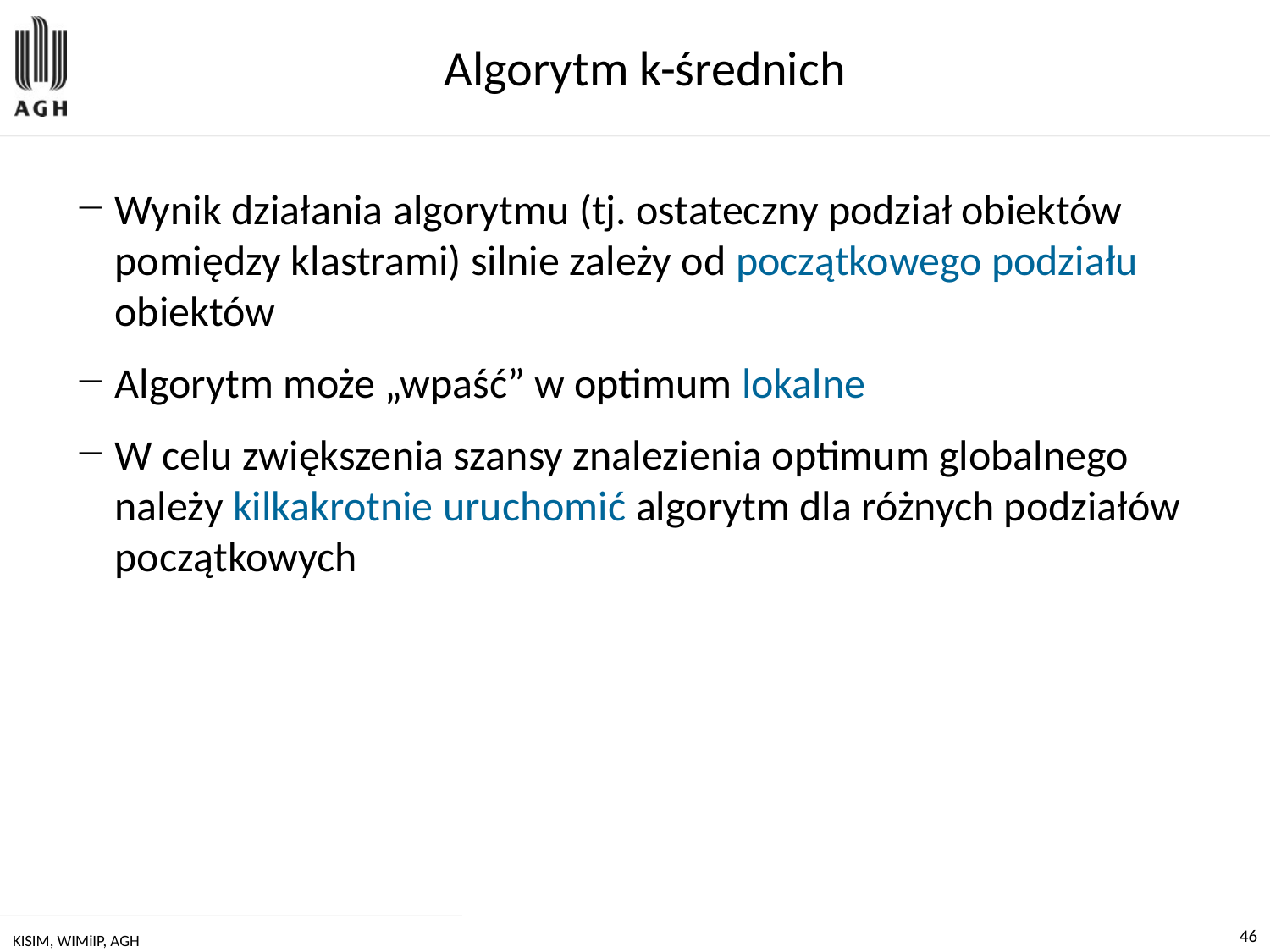

# Algorytm k-średnich
Wynik działania algorytmu (tj. ostateczny podział obiektów pomiędzy klastrami) silnie zależy od początkowego podziału obiektów
Algorytm może „wpaść” w optimum lokalne
W celu zwiększenia szansy znalezienia optimum globalnego należy kilkakrotnie uruchomić algorytm dla różnych podziałów początkowych
KISIM, WIMiIP, AGH